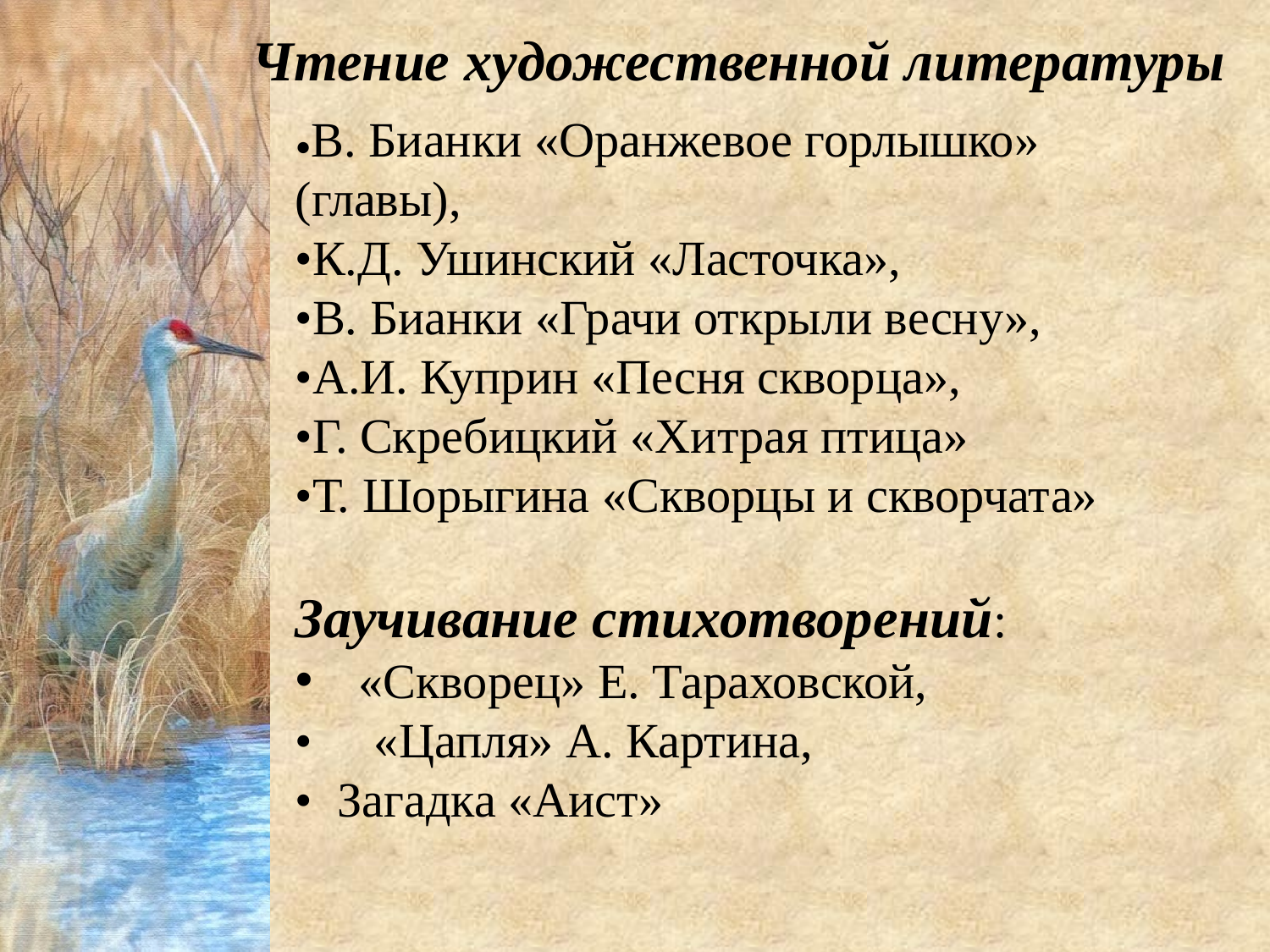

Чтение художественной литературы
•В. Бианки «Оранжевое горлышко» (главы),
•К.Д. Ушинский «Ласточка»,
•В. Бианки «Грачи открыли весну»,
•А.И. Куприн «Песня скворца»,
•Г. Скребицкий «Хитрая птица»
•Т. Шорыгина «Скворцы и скворчата»

Заучивание стихотворений:
«Скворец» Е. Тараховской,
•     «Цапля» А. Картина,
•  Загадка «Аист»